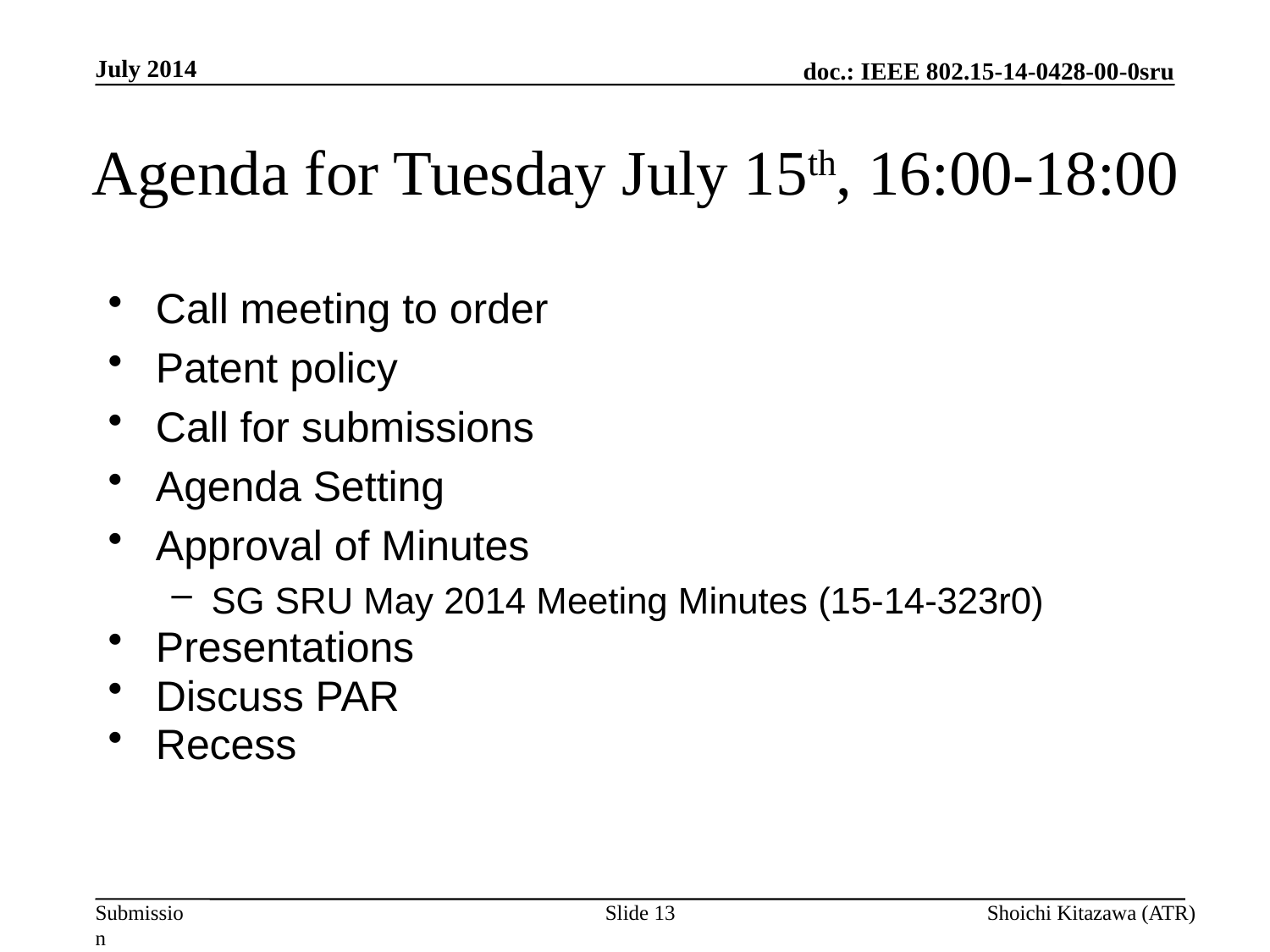

July 2014
# Agenda for Tuesday July 15th, 16:00-18:00
Call meeting to order
Patent policy
Call for submissions
Agenda Setting
Approval of Minutes
SG SRU May 2014 Meeting Minutes (15-14-323r0)
Presentations
Discuss PAR
Recess

Slide 13
Shoichi Kitazawa (ATR)